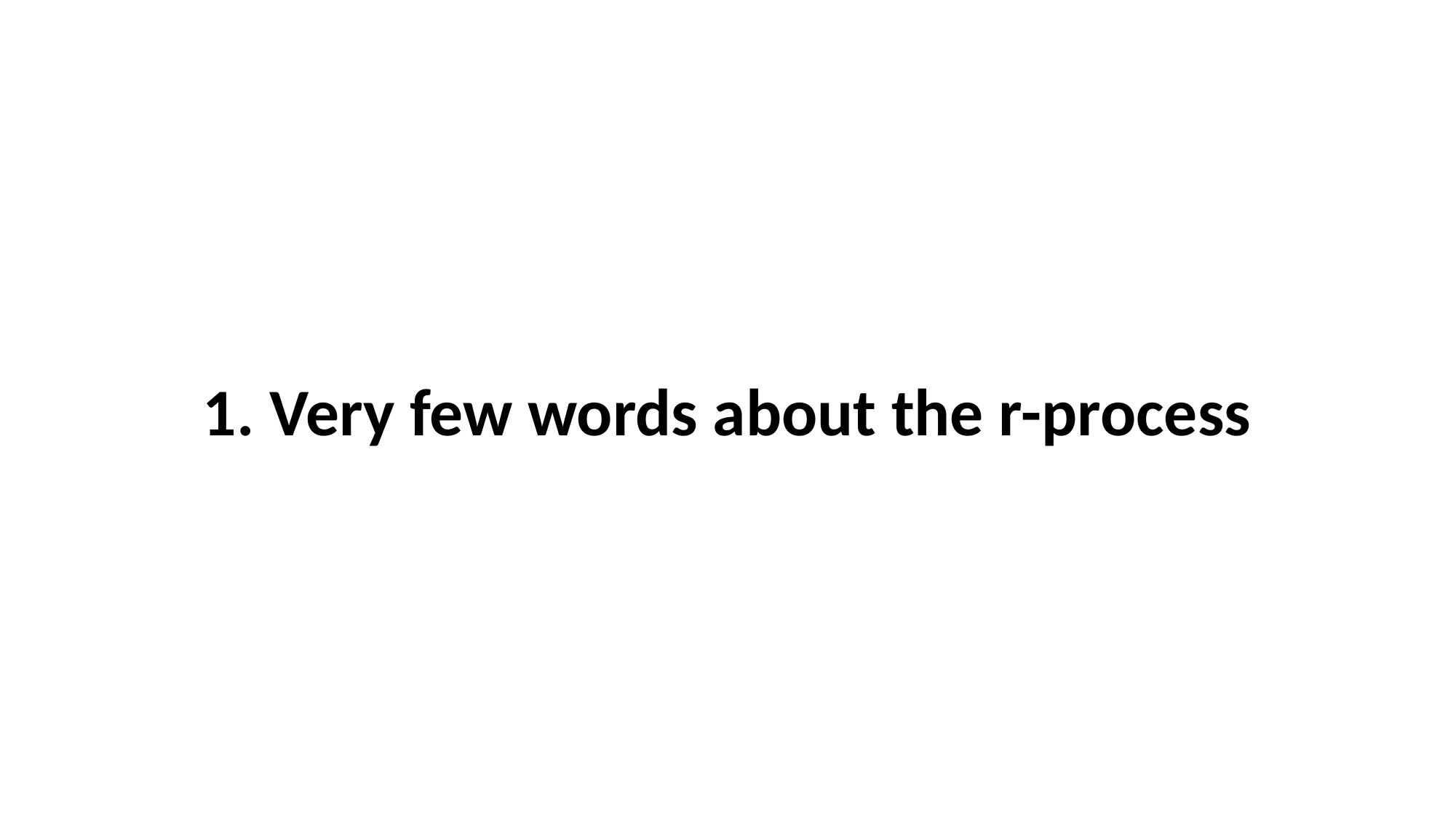

1. Very few words about the r-process